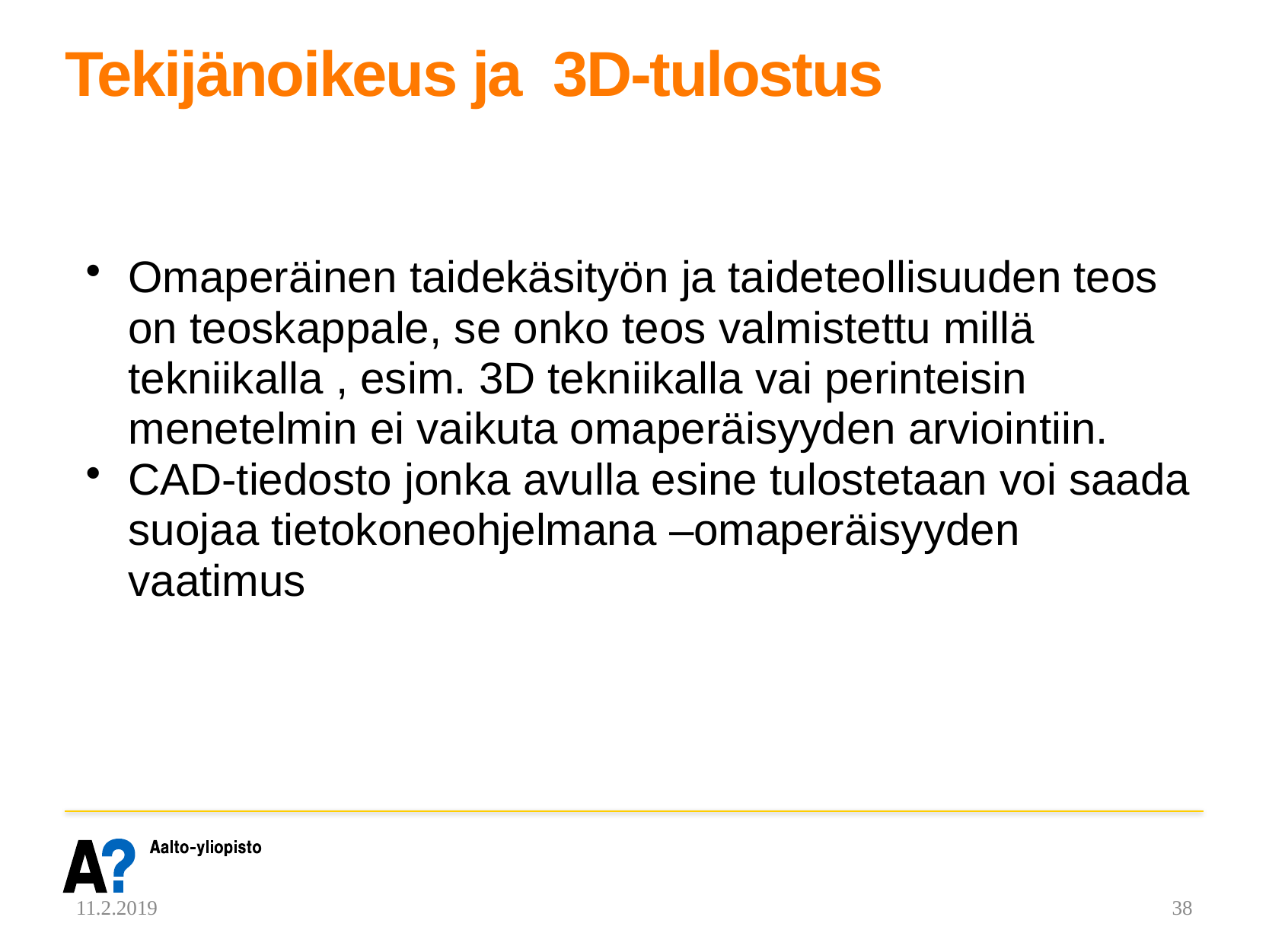

# Tekijänoikeus ja  3D-tulostus

Omaperäinen taidekäsityön ja taideteollisuuden teos on teoskappale, se onko teos valmistettu millä tekniikalla , esim. 3D tekniikalla vai perinteisin menetelmin ei vaikuta omaperäisyyden arviointiin.
CAD-tiedosto jonka avulla esine tulostetaan voi saada suojaa tietokoneohjelmana –omaperäisyyden vaatimus

11.2.2019
38